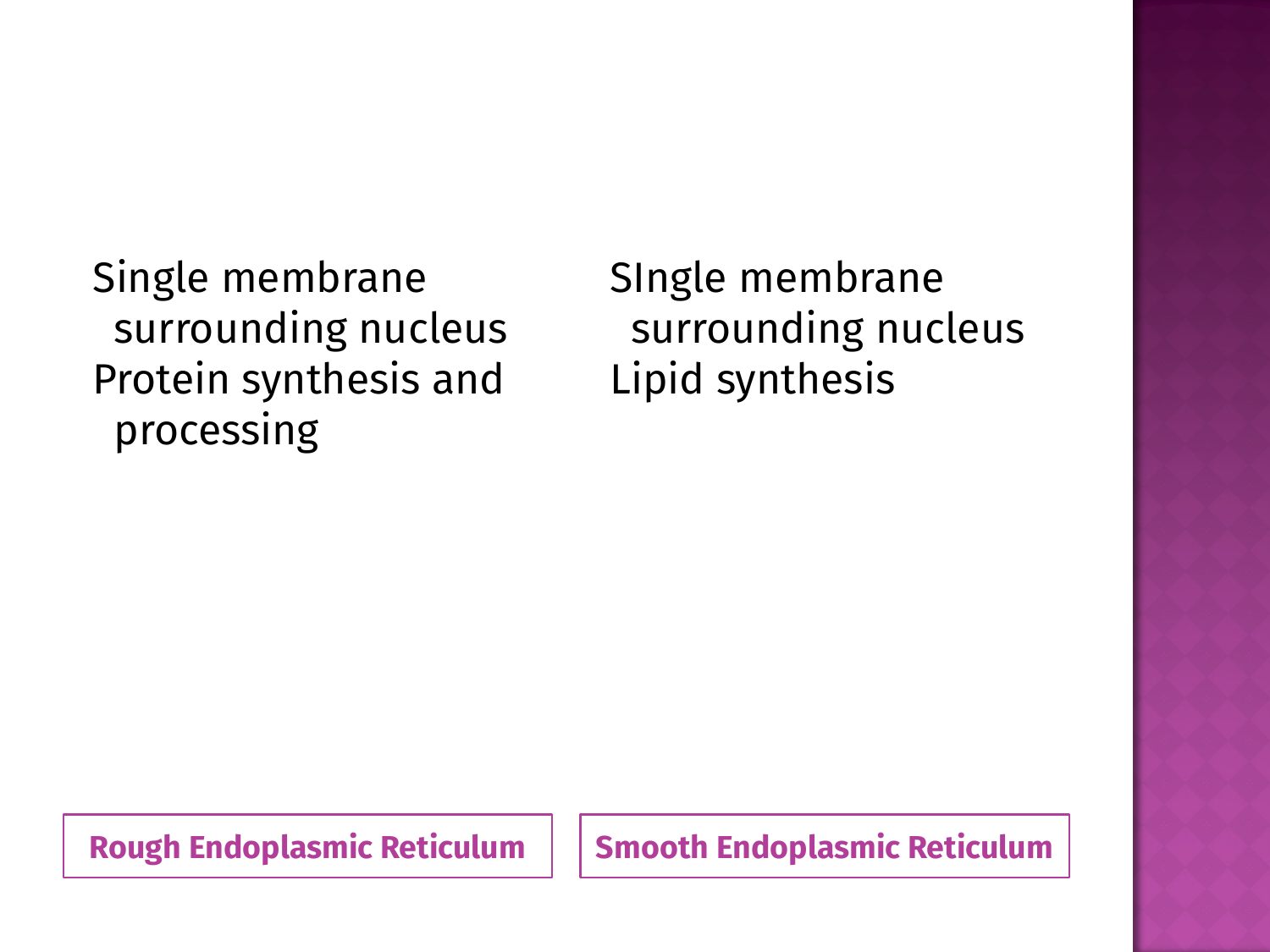

Single membrane surrounding nucleus
Protein synthesis and processing
SIngle membrane surrounding nucleus
Lipid synthesis
Rough Endoplasmic Reticulum
Smooth Endoplasmic Reticulum